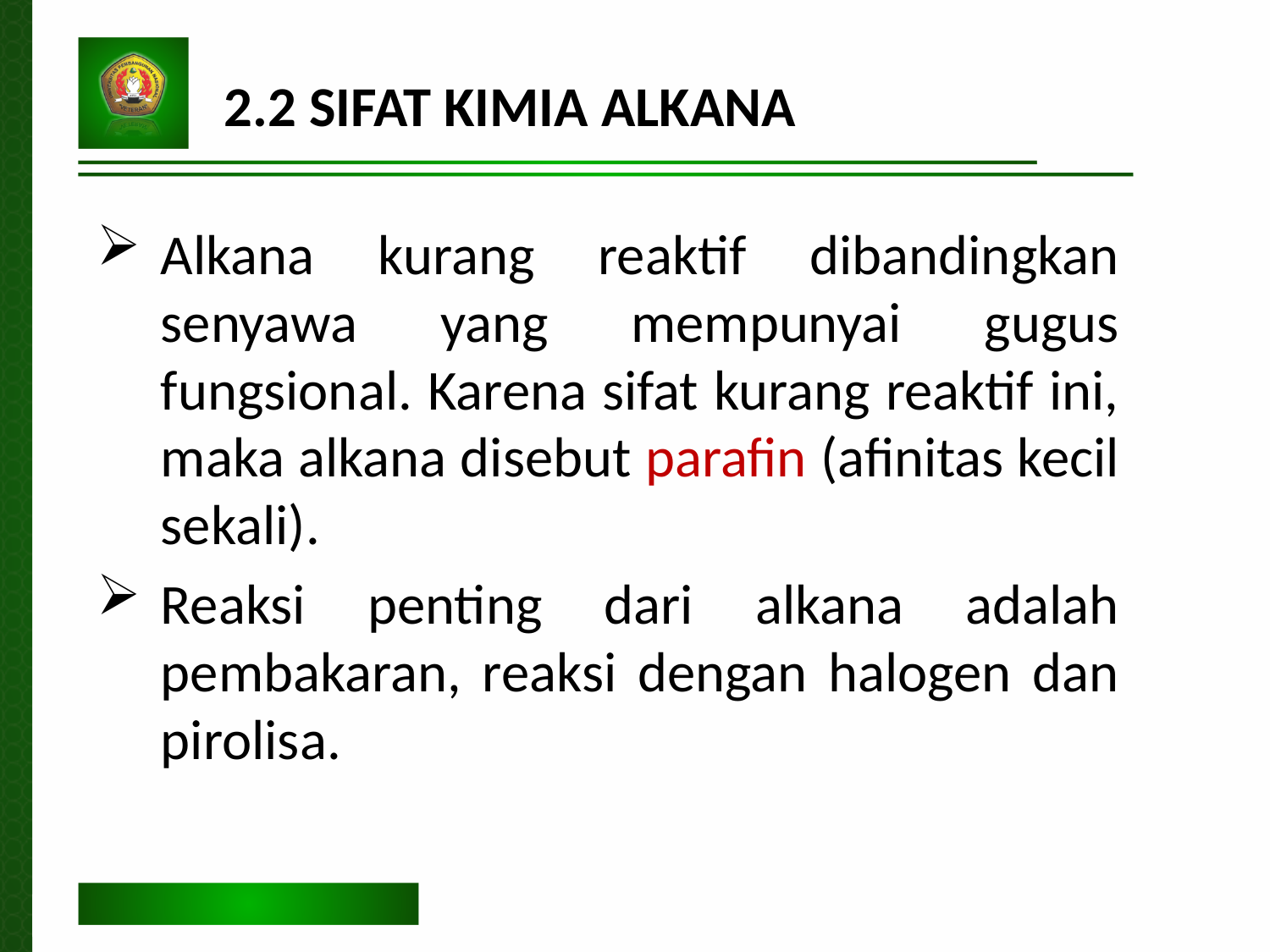

2.2 Sifat Kimia Alkana
Alkana kurang reaktif dibandingkan senyawa yang mempunyai gugus fungsional. Karena sifat kurang reaktif ini, maka alkana disebut parafin (afinitas kecil sekali).
Reaksi penting dari alkana adalah pembakaran, reaksi dengan halogen dan pirolisa.